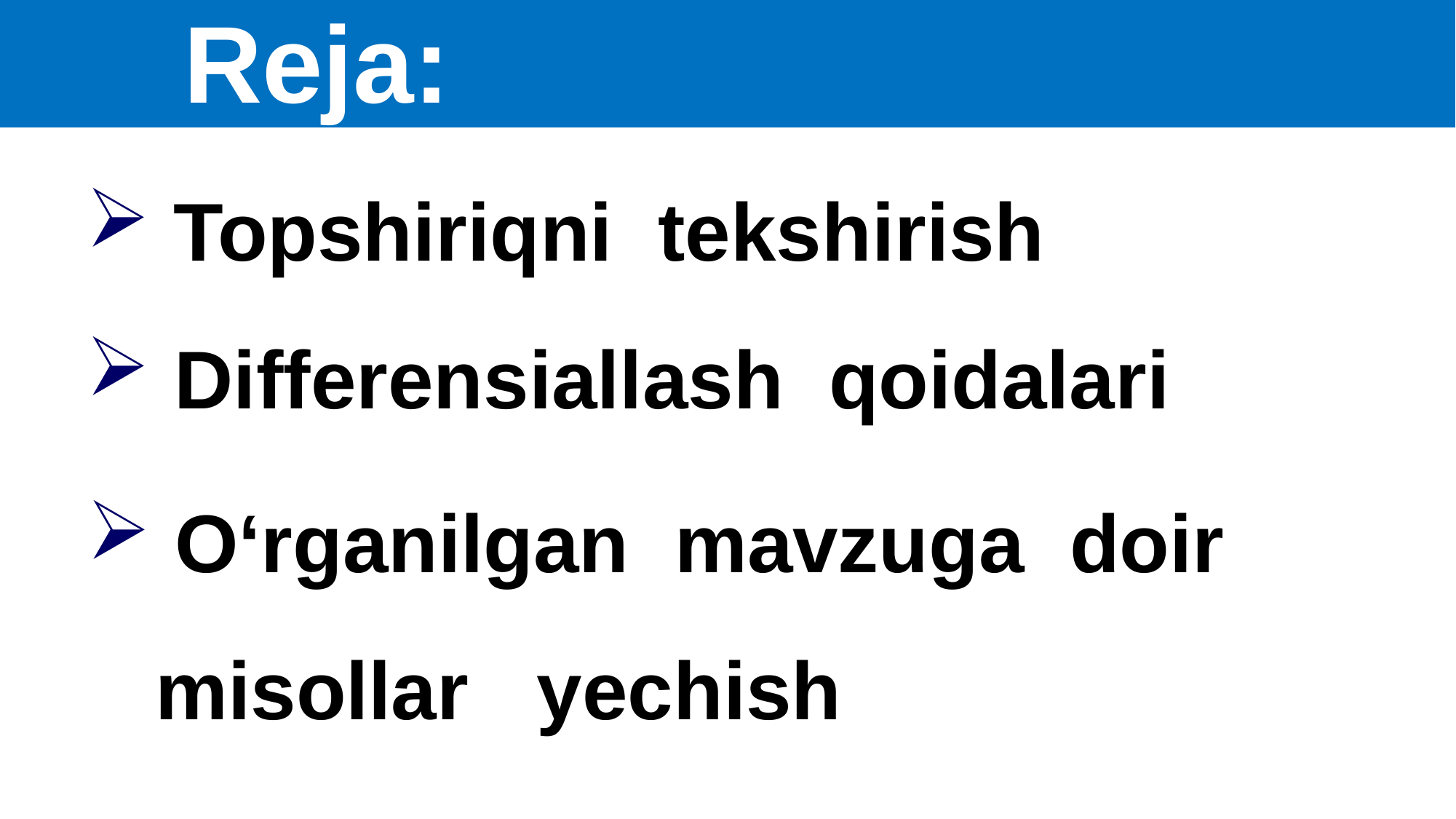

Reja:

 Topshiriqni  tekshirish
 Differensiallash  qoidalari

 O‘rganilgan  mavzuga  doir
   misollar   yechish